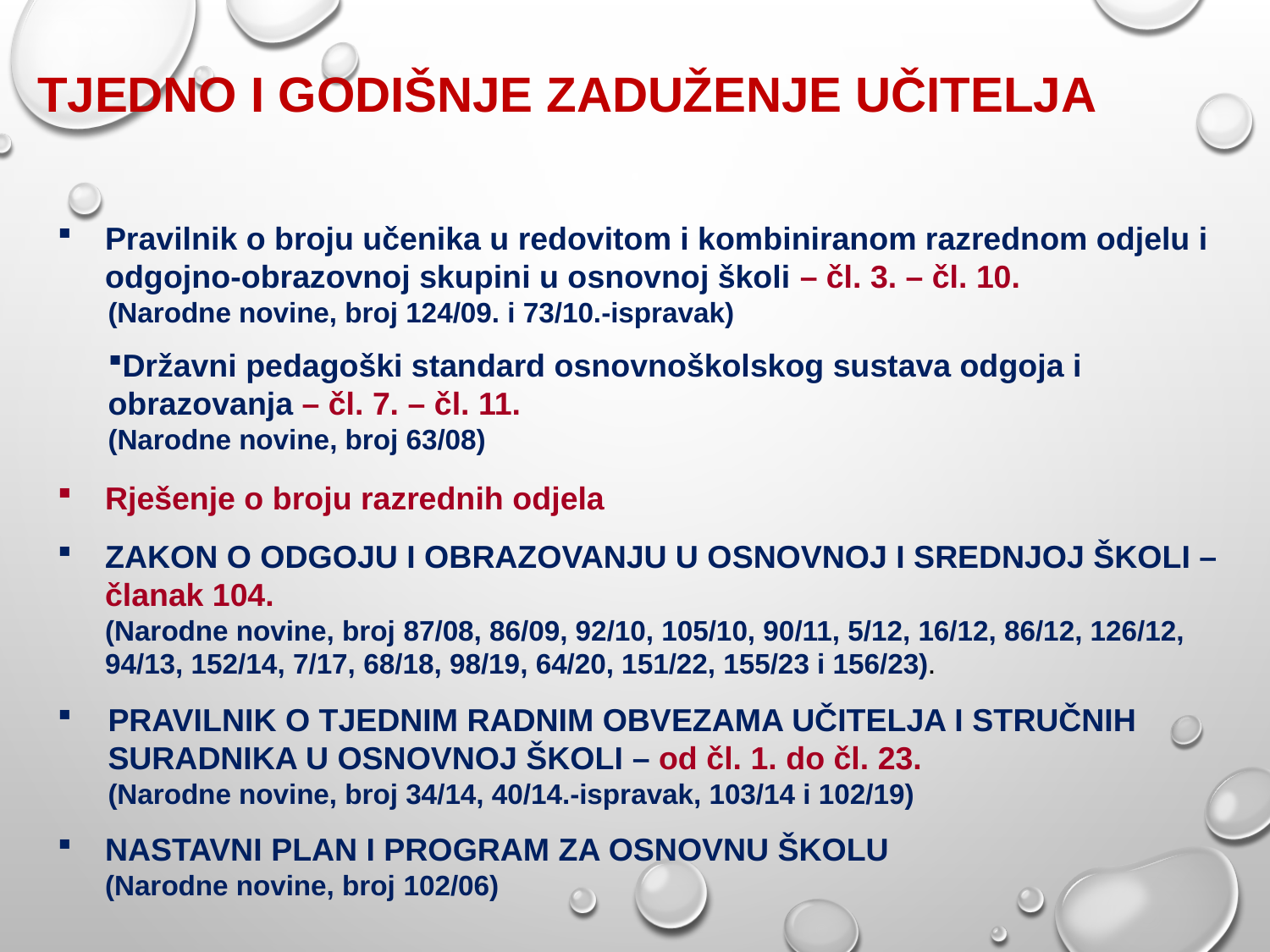

TJEDNO I GODIŠNJE ZADUŽENJE UČITELJA
Pravilnik o broju učenika u redovitom i kombiniranom razrednom odjelu i odgojno-obrazovnoj skupini u osnovnoj školi – čl. 3. – čl. 10.
(Narodne novine, broj 124/09. i 73/10.-ispravak)

Državni pedagoški standard osnovnoškolskog sustava odgoja i
obrazovanja – čl. 7. – čl. 11.
(Narodne novine, broj 63/08)

Rješenje o broju razrednih odjela

ZAKON O ODGOJU I OBRAZOVANJU U OSNOVNOJ I SREDNJOJ ŠKOLI – članak 104.
	(Narodne novine, broj 87/08, 86/09, 92/10, 105/10, 90/11, 5/12, 16/12, 86/12, 126/12, 94/13, 152/14, 7/17, 68/18, 98/19, 64/20, 151/22, 155/23 i 156/23).

PRAVILNIK O TJEDNIM RADNIM OBVEZAMA UČITELJA I STRUČNIH SURADNIKA U OSNOVNOJ ŠKOLI – od čl. 1. do čl. 23.
(Narodne novine, broj 34/14, 40/14.-ispravak, 103/14 i 102/19)

NASTAVNI PLAN I PROGRAM ZA OSNOVNU ŠKOLU
	(Narodne novine, broj 102/06)